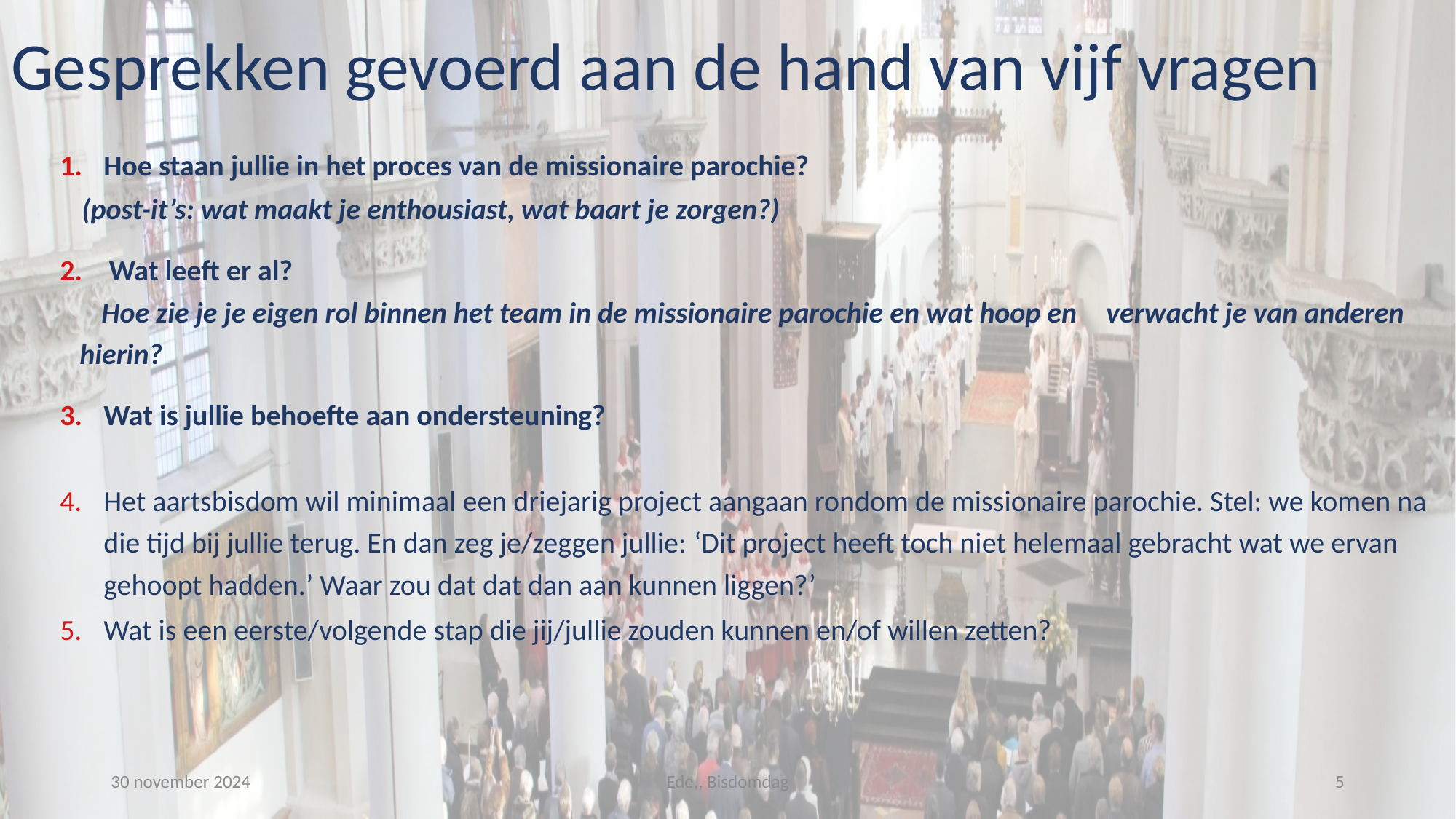

# Gesprekken gevoerd aan de hand van vijf vragen
Hoe staan jullie in het proces van de missionaire parochie?
	(post-it’s: wat maakt je enthousiast, wat baart je zorgen?)
Wat leeft er al?
	Hoe zie je je eigen rol binnen het team in de missionaire parochie en wat hoop en 	verwacht je van anderen hierin?
Wat is jullie behoefte aan ondersteuning?

Het aartsbisdom wil minimaal een driejarig project aangaan rondom de missionaire parochie. Stel: we komen na die tijd bij jullie terug. En dan zeg je/zeggen jullie: ‘Dit project heeft toch niet helemaal gebracht wat we ervan gehoopt hadden.’ Waar zou dat dat dan aan kunnen liggen?’
Wat is een eerste/volgende stap die jij/jullie zouden kunnen en/of willen zetten?

30 november 2024
Ede,, Bisdomdag
5